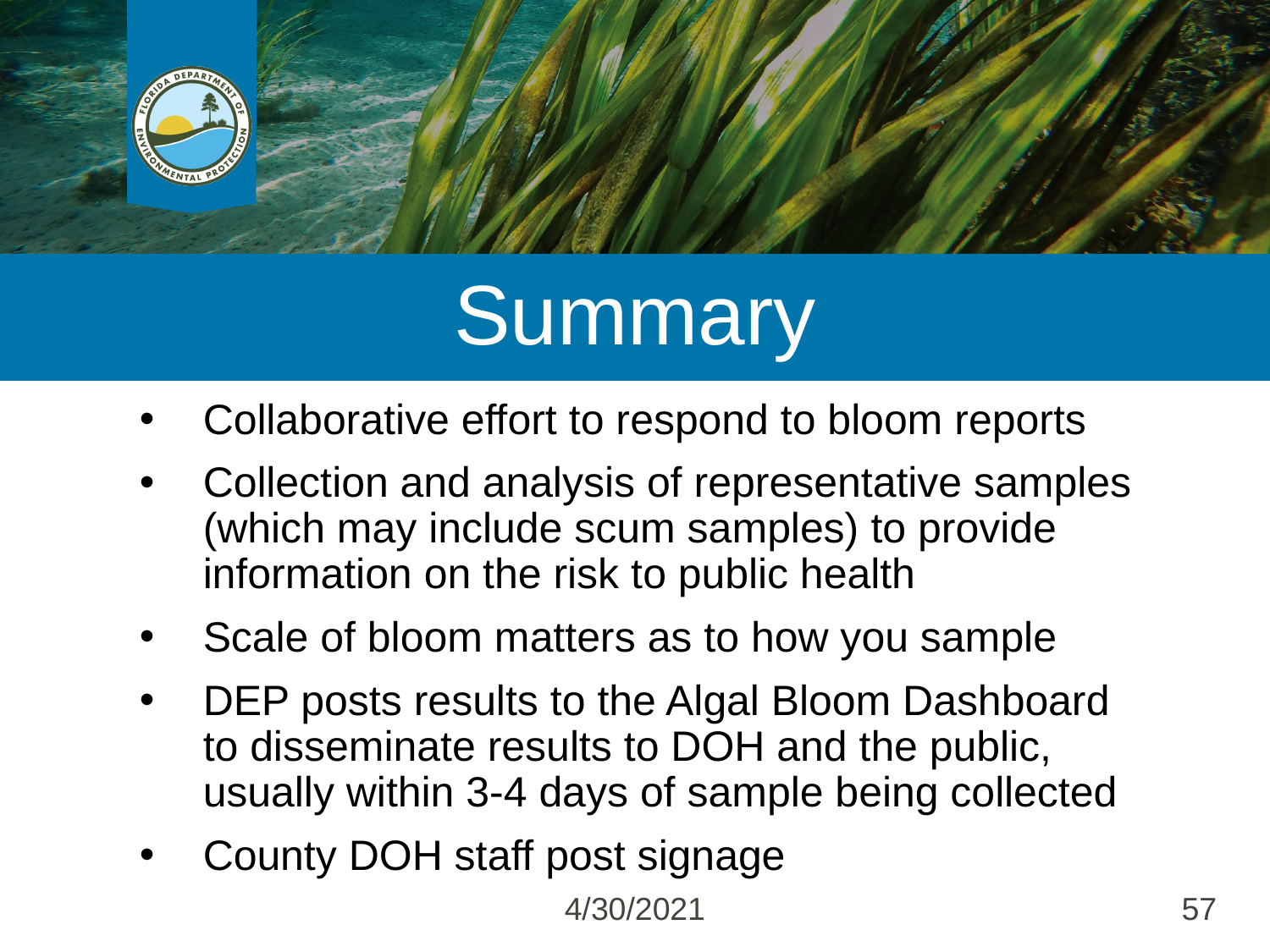

# Summary
Collaborative effort to respond to bloom reports
Collection and analysis of representative samples (which may include scum samples) to provide information on the risk to public health
Scale of bloom matters as to how you sample
DEP posts results to the Algal Bloom Dashboard to disseminate results to DOH and the public, usually within 3-4 days of sample being collected
County DOH staff post signage
4/30/2021